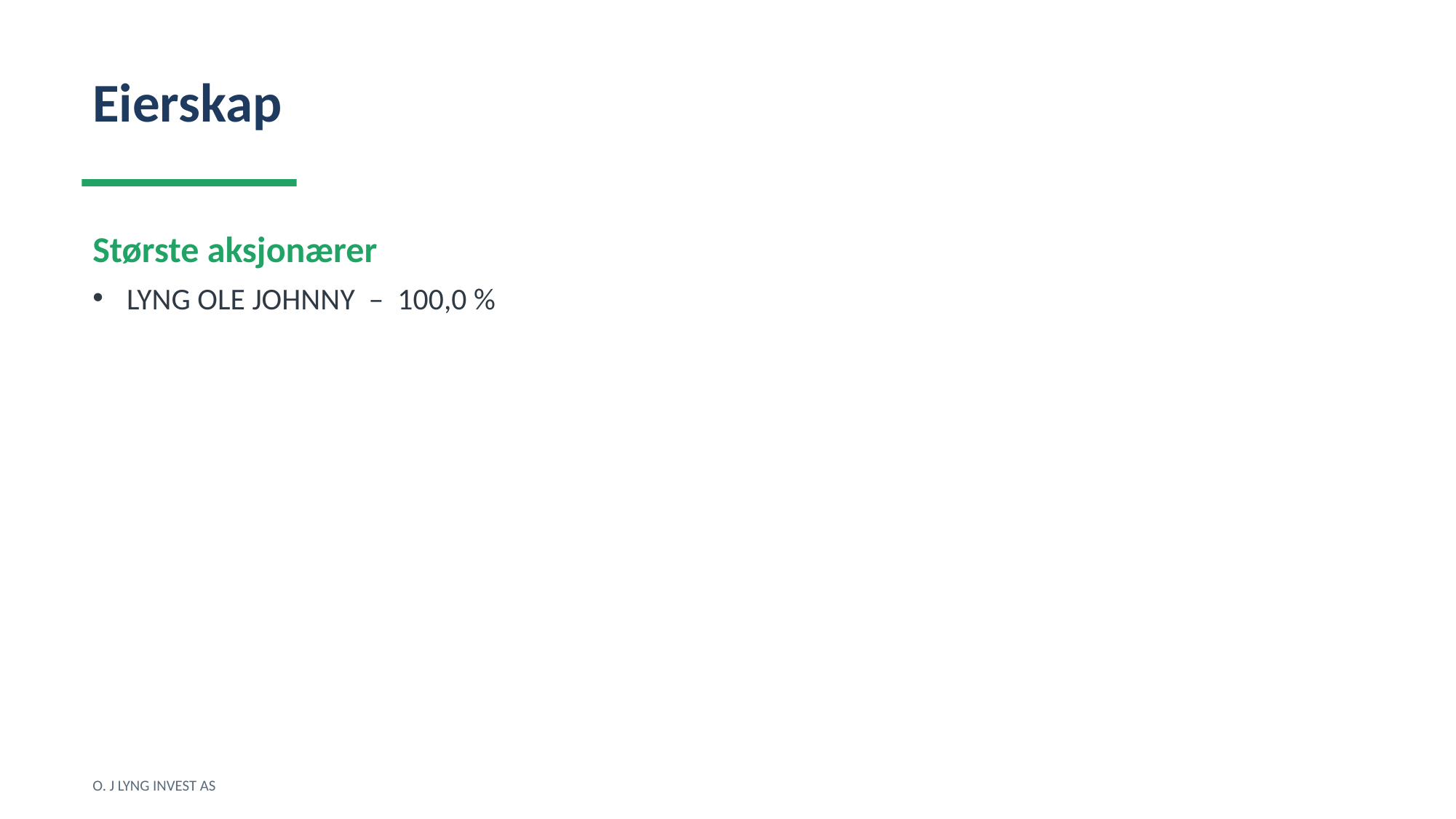

Eierskap

Største aksjonærer
LYNG OLE JOHNNY  –  100,0 %
O. J LYNG INVEST AS